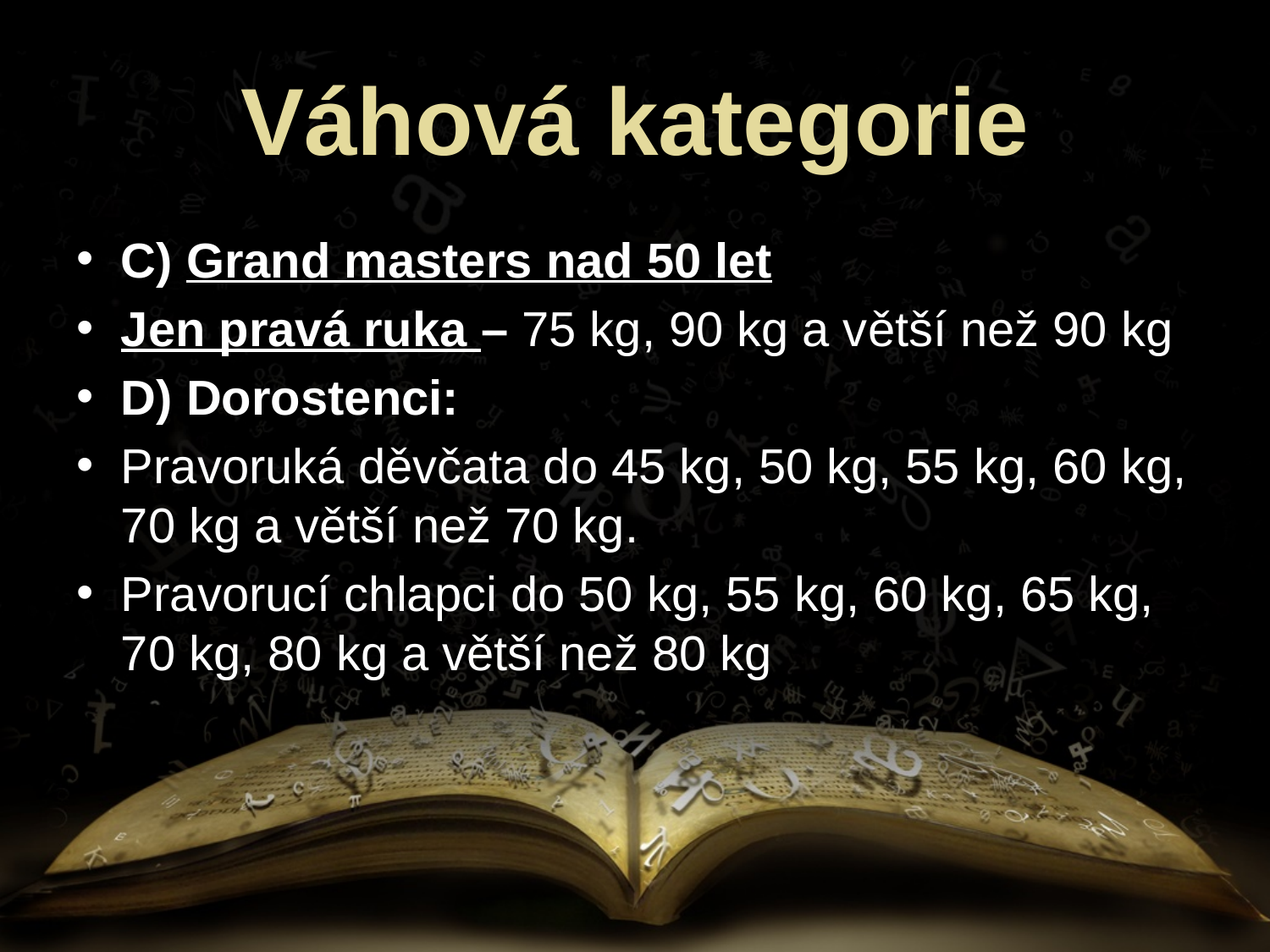

# Váhová kategorie
C) Grand masters nad 50 let
Jen pravá ruka – 75 kg, 90 kg a větší než 90 kg
D) Dorostenci:
Pravoruká děvčata do 45 kg, 50 kg, 55 kg, 60 kg, 70 kg a větší než 70 kg.
Pravorucí chlapci do 50 kg, 55 kg, 60 kg, 65 kg, 70 kg, 80 kg a větší než 80 kg